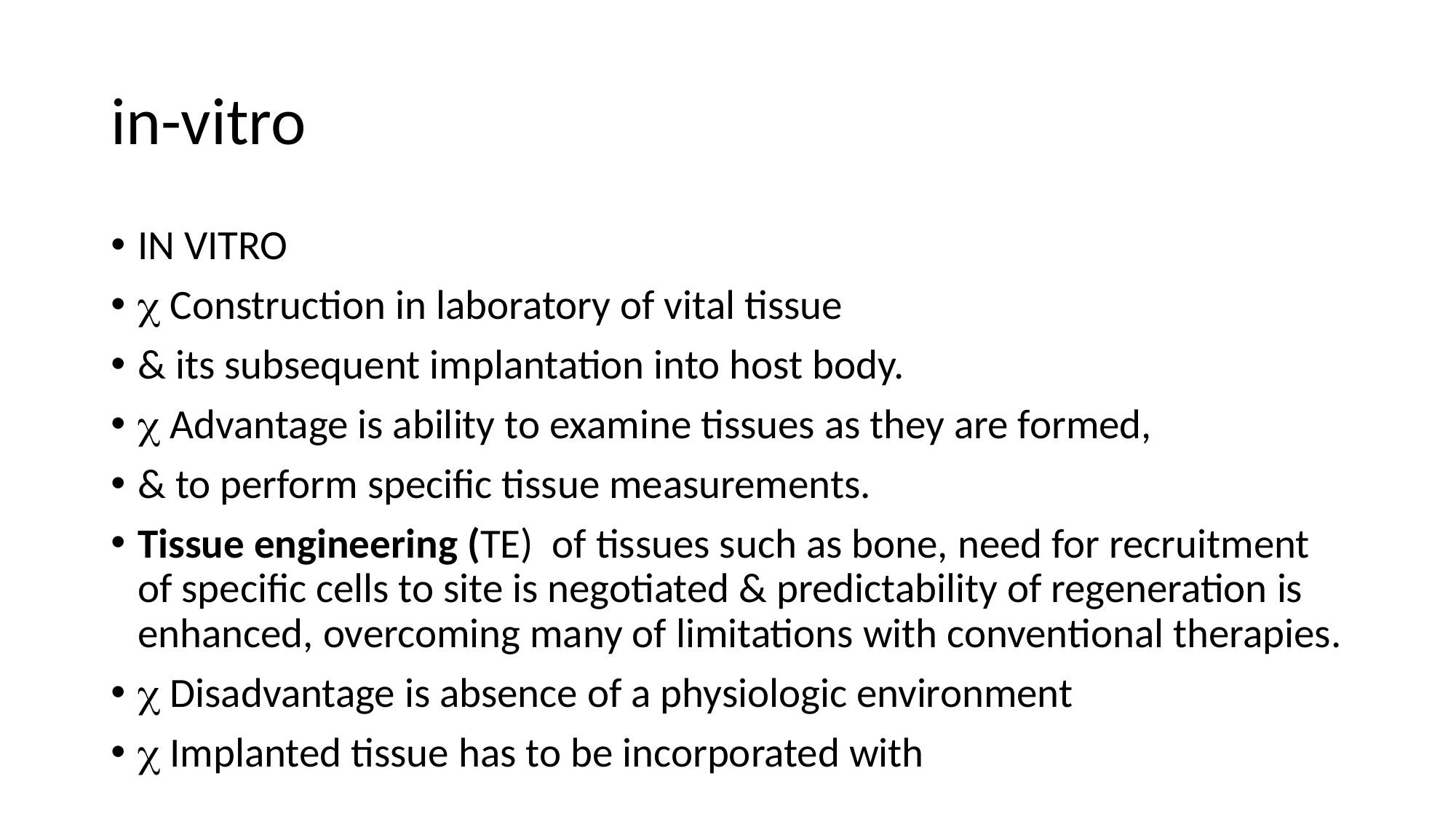

# in-vitro
IN VITRO
χ Construction in laboratory of vital tissue
& its subsequent implantation into host body.
χ Advantage is ability to examine tissues as they are formed,
& to perform specific tissue measurements.
Tissue engineering (TE)  of tissues such as bone, need for recruitment of specific cells to site is negotiated & predictability of regeneration is enhanced, overcoming many of limitations with conventional therapies.
χ Disadvantage is absence of a physiologic environment
χ Implanted tissue has to be incorporated with